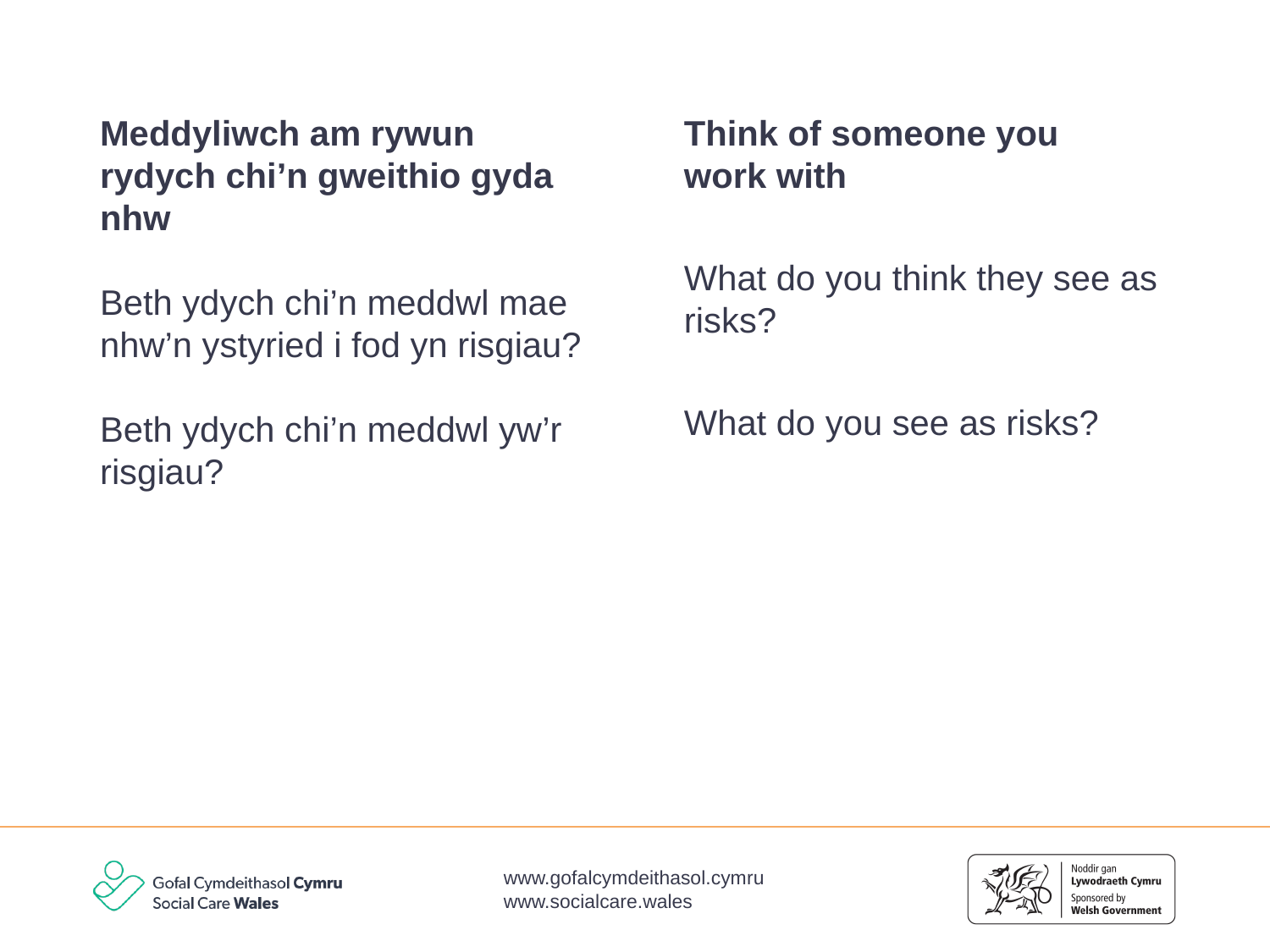

Meddyliwch am rywun rydych chi’n gweithio gyda nhw
Beth ydych chi’n meddwl mae nhw’n ystyried i fod yn risgiau?

Beth ydych chi’n meddwl yw’r  risgiau?

Think of someone you     work with
What do you think they see as risks?
What do you see as risks?